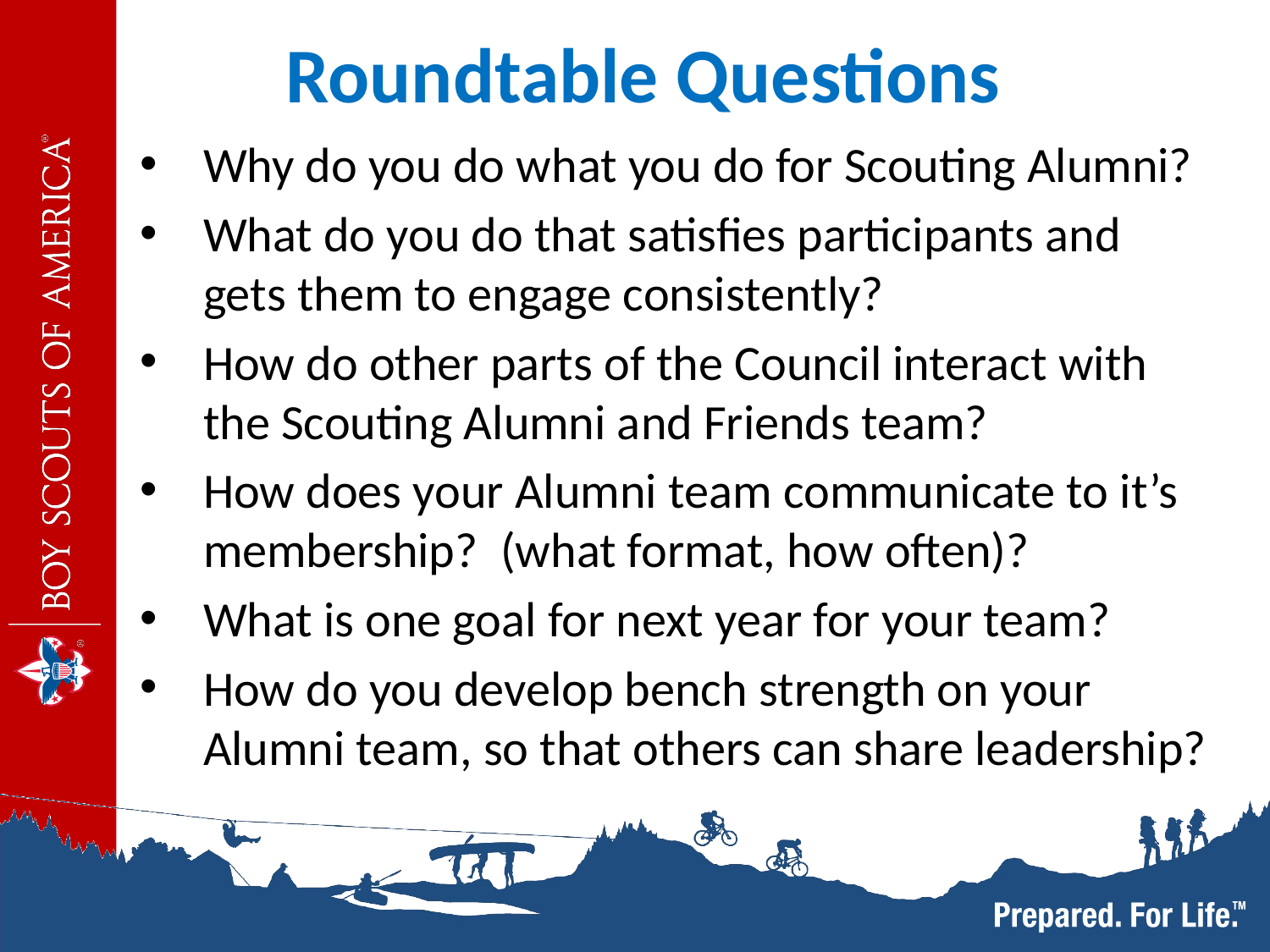

Roundtable Questions
Why do you do what you do for Scouting Alumni?
What do you do that satisfies participants and gets them to engage consistently?
How do other parts of the Council interact with the Scouting Alumni and Friends team?
How does your Alumni team communicate to it’s membership?  (what format, how often)?
What is one goal for next year for your team?
How do you develop bench strength on your Alumni team, so that others can share leadership?